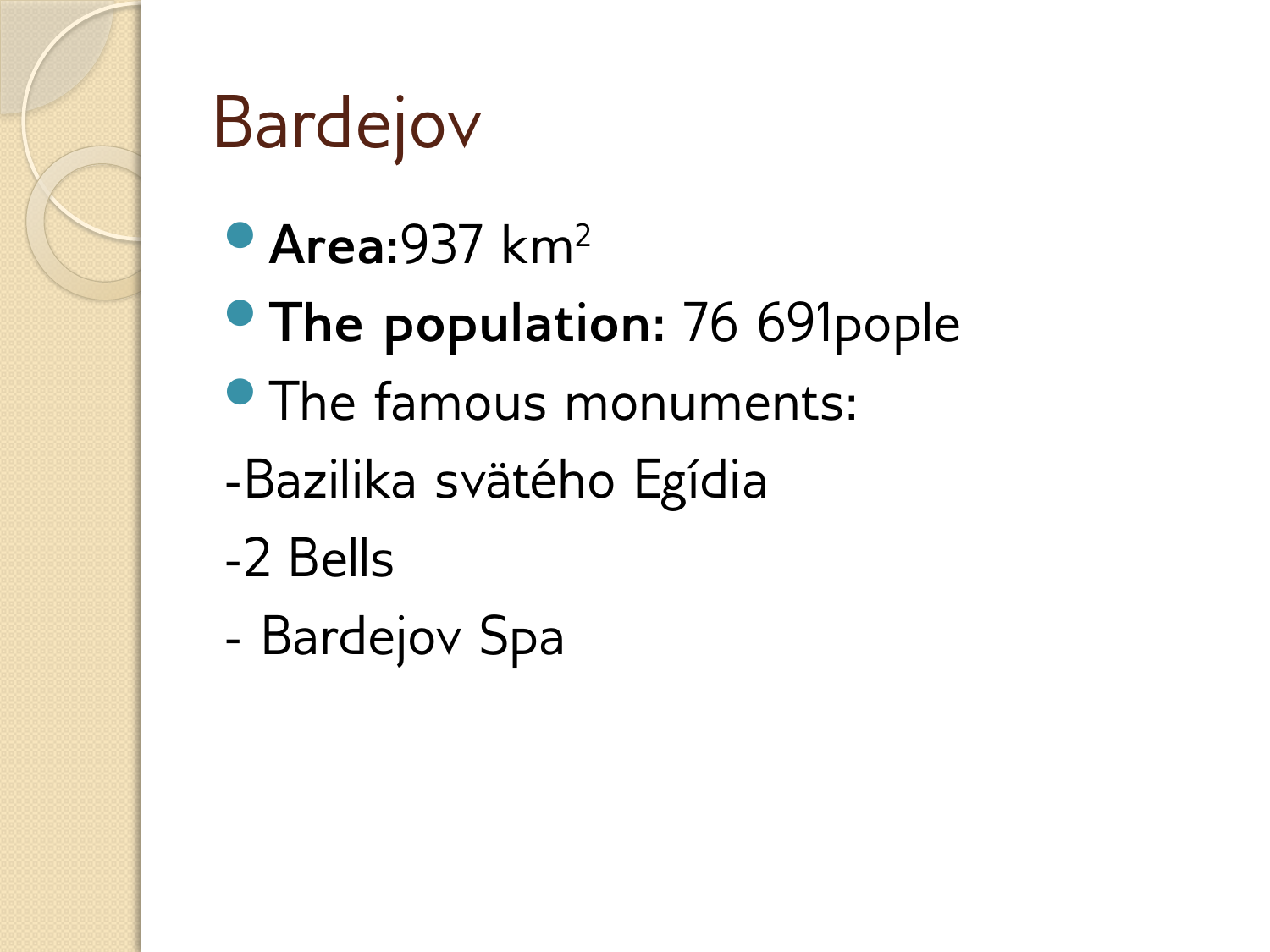

# Bardejov
Area:937 km2
The population: 76 691pople
The famous monuments:
-Bazilika svätého Egídia
-2 Bells
- Bardejov Spa